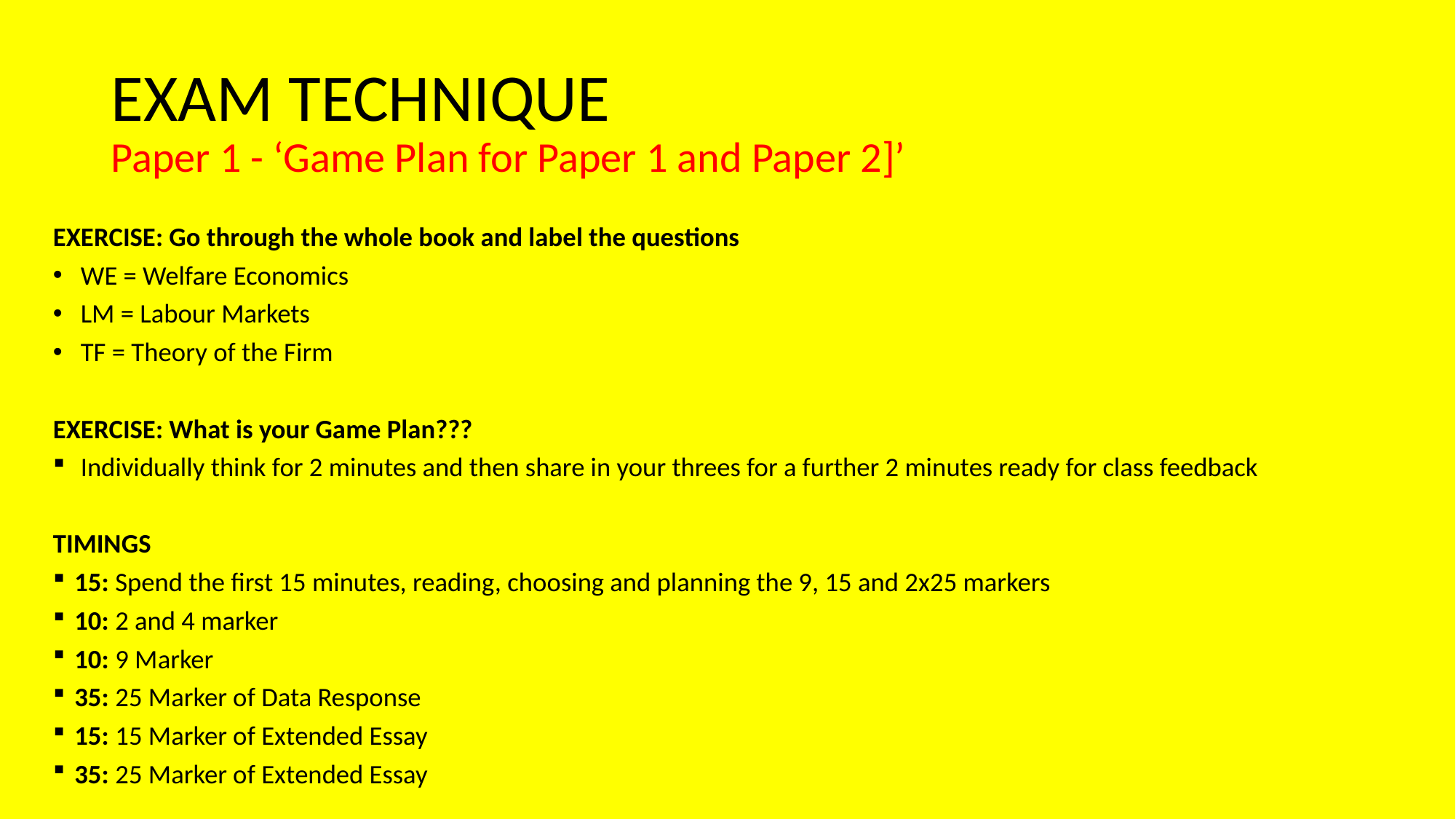

# EXAM TECHNIQUE Paper 1 - ‘Game Plan for Paper 1 and Paper 2]’
EXERCISE: Go through the whole book and label the questions
WE = Welfare Economics
LM = Labour Markets
TF = Theory of the Firm

EXERCISE: What is your Game Plan???
Individually think for 2 minutes and then share in your threes for a further 2 minutes ready for class feedback

TIMINGS
15: Spend the first 15 minutes, reading, choosing and planning the 9, 15 and 2x25 markers
10: 2 and 4 marker
10: 9 Marker
35: 25 Marker of Data Response
15: 15 Marker of Extended Essay
35: 25 Marker of Extended Essay